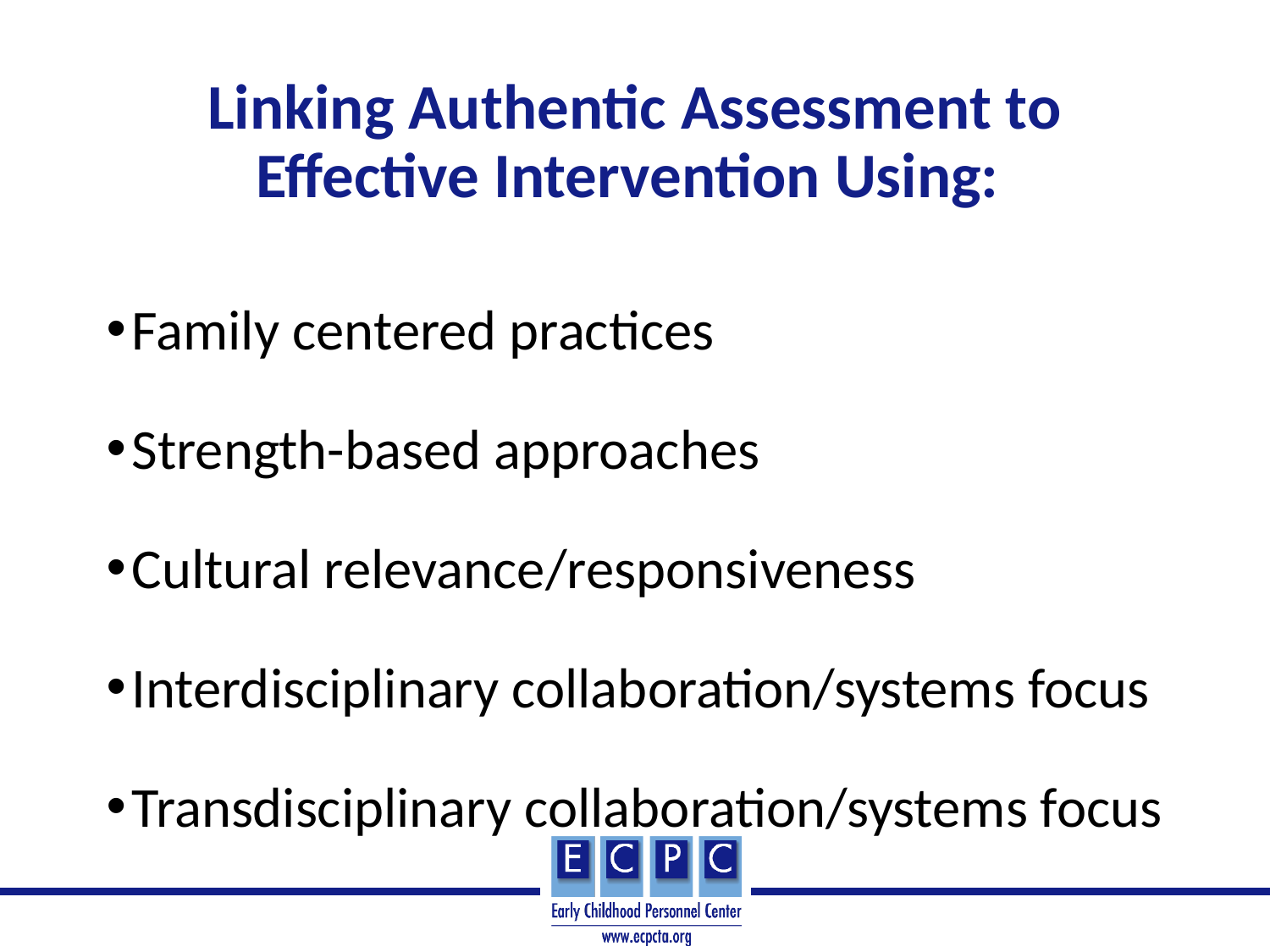

# Linking Authentic Assessment to Effective Intervention Using:
Family centered practices
Strength-based approaches
Cultural relevance/responsiveness
Interdisciplinary collaboration/systems focus
Transdisciplinary collaboration/systems focus